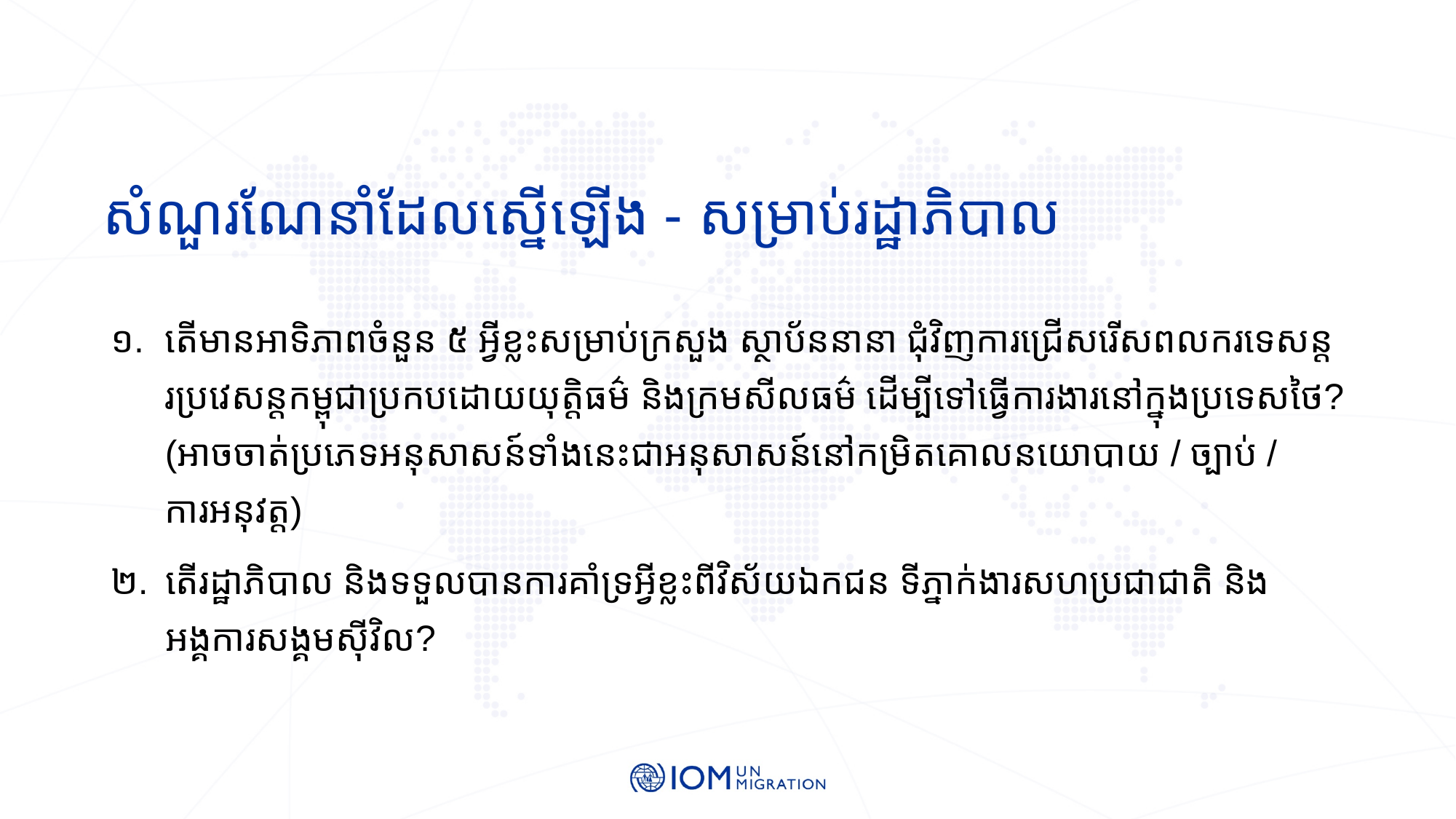

# សំណួរណែនាំដែលស្នើឡើង - សម្រាប់រដ្ឋាភិបាល
១.​	តើមានអាទិភាពចំនួន ៥ អ្វីខ្លះសម្រាប់ក្រសួង ស្ថាប័ននានា ជុំវិញការជ្រើសរើសពលករទេសន្តរប្រវេសន្តកម្ពុជាប្រកបដោយយុត្តិធម៌ និងក្រមសីលធម៌ ដើម្បីទៅធ្វើការងារនៅក្នុងប្រទេសថៃ? (អាចចាត់ប្រភេទអនុសាសន៍ទាំងនេះជាអនុសាសន៍នៅកម្រិតគោលនយោបាយ / ច្បាប់ / ការអនុវត្ត)
២. 	តើរដ្ឋាភិបាល និងទទួលបានការគាំទ្រអ្វីខ្លះពីវិស័យឯកជន ទីភ្នាក់ងារសហប្រជាជាតិ និងអង្គការសង្គមស៊ីវិល?